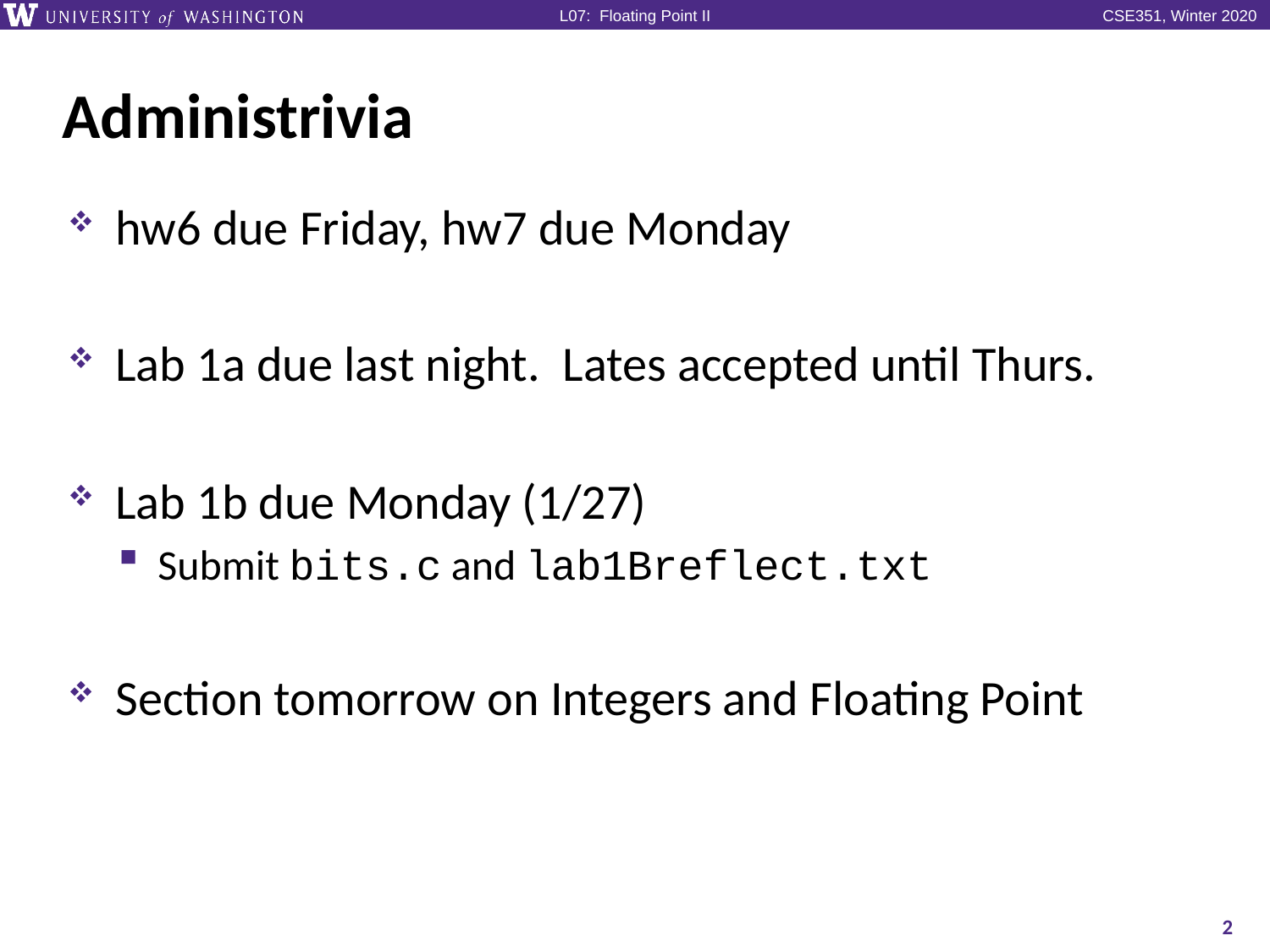

# Administrivia
hw6 due Friday, hw7 due Monday

Lab 1a due last night.  Lates accepted until Thurs.

Lab 1b due Monday (1/27)
Submit bits.c and lab1Breflect.txt

Section tomorrow on Integers and Floating Point

2